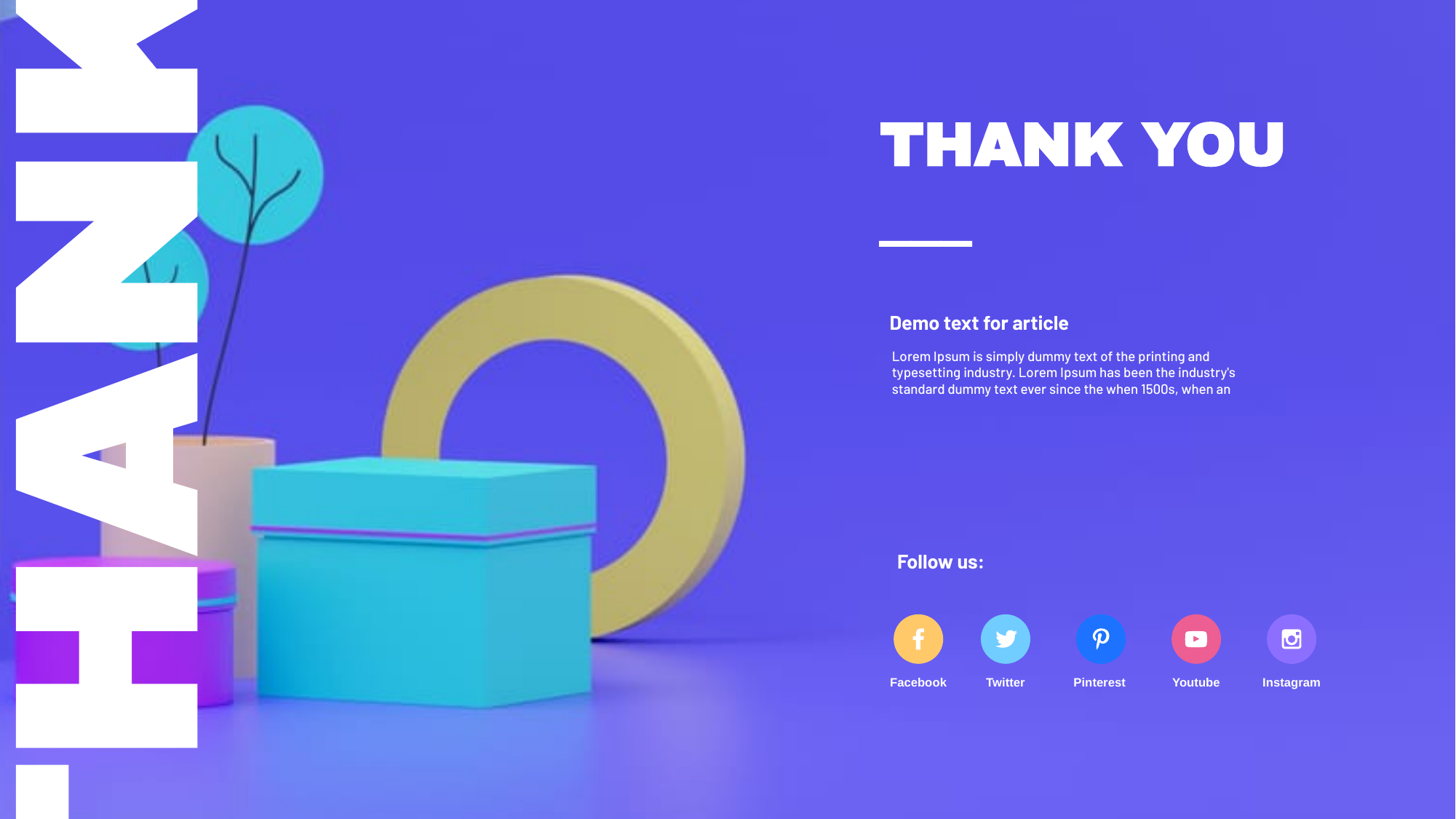

THANKYOU
THANK YOU
___
Demo text for article
Lorem Ipsum is simply dummy text of the printing and typesetting industry. Lorem Ipsum has been the industry's standard dummy text ever since the when 1500s, when an
Follow us:

Facebook
Twitter
Pinterest
Youtube
Instagram